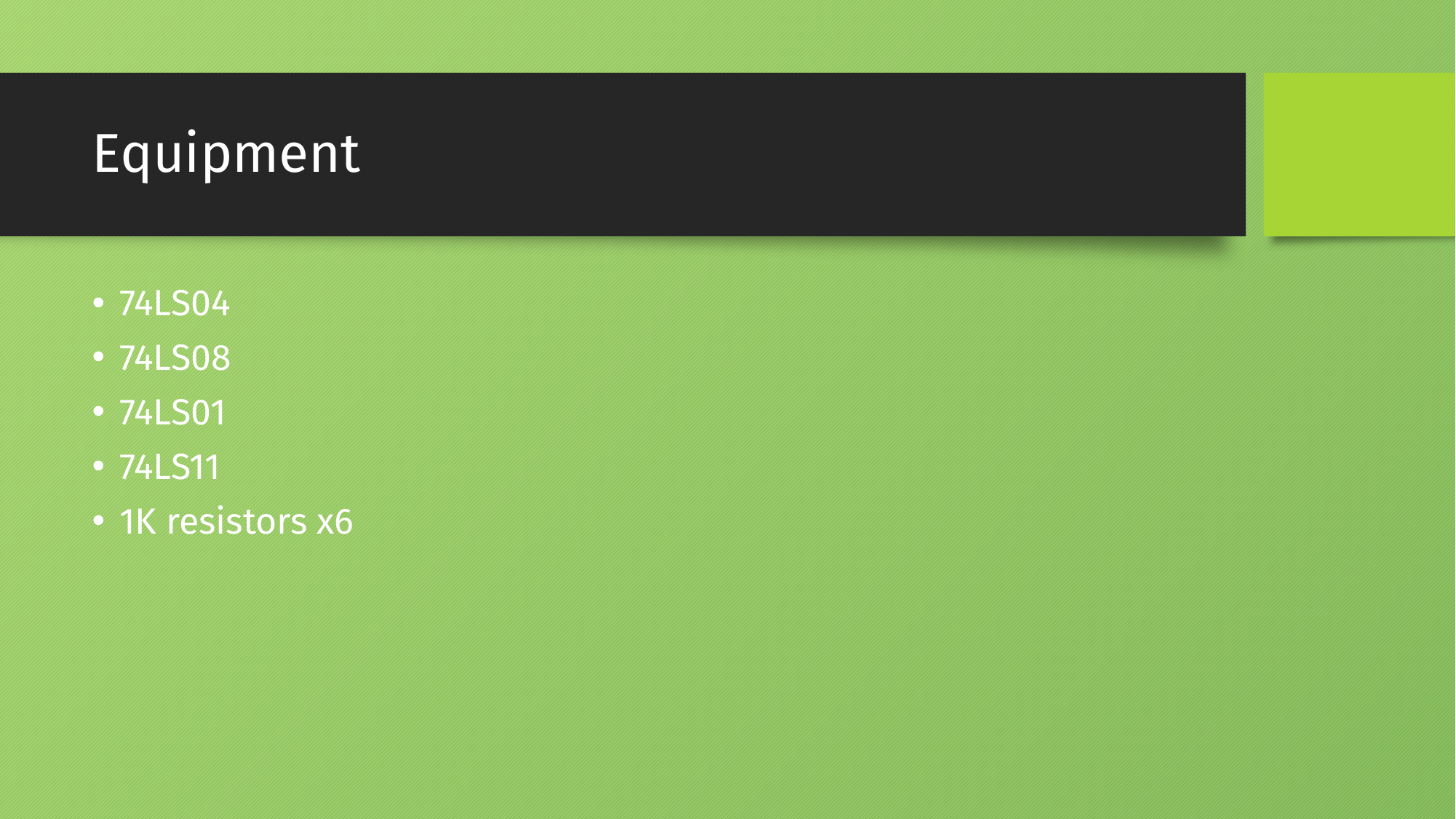

# Equipment
74LS04
74LS08
74LS01
74LS11
1K resistors x6